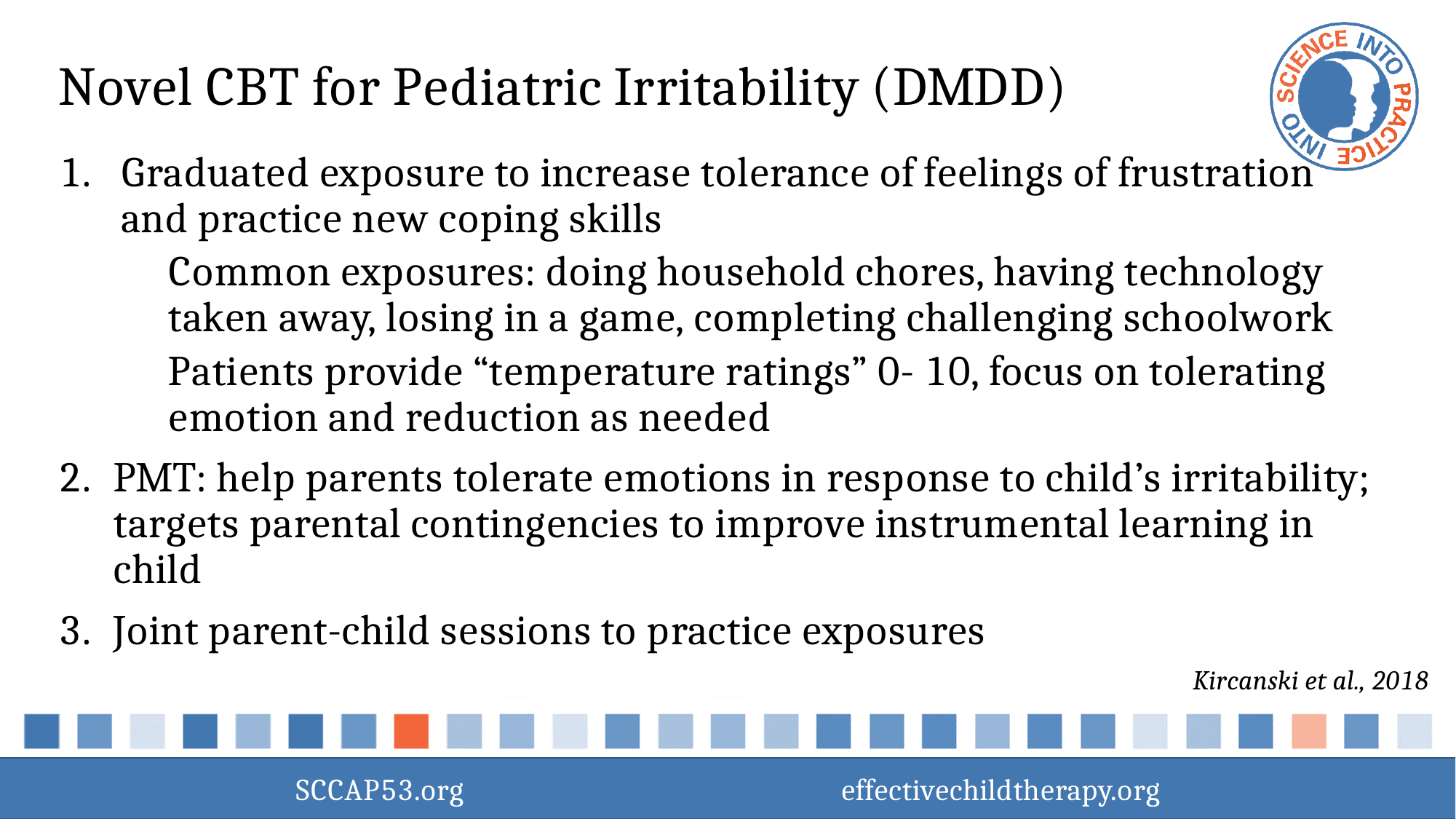

# Novel CBT for Pediatric Irritability (DMDD)
Graduated exposure to increase tolerance of feelings of frustration and practice new coping skills
Common exposures: doing household chores, having technology taken away, losing in a game, completing challenging schoolwork
Patients provide “temperature ratings” 0- 10, focus on tolerating emotion and reduction as needed
PMT: help parents tolerate emotions in response to child’s irritability; targets parental contingencies to improve instrumental learning in child
Joint parent-child sessions to practice exposures
Kircanski et al., 2018